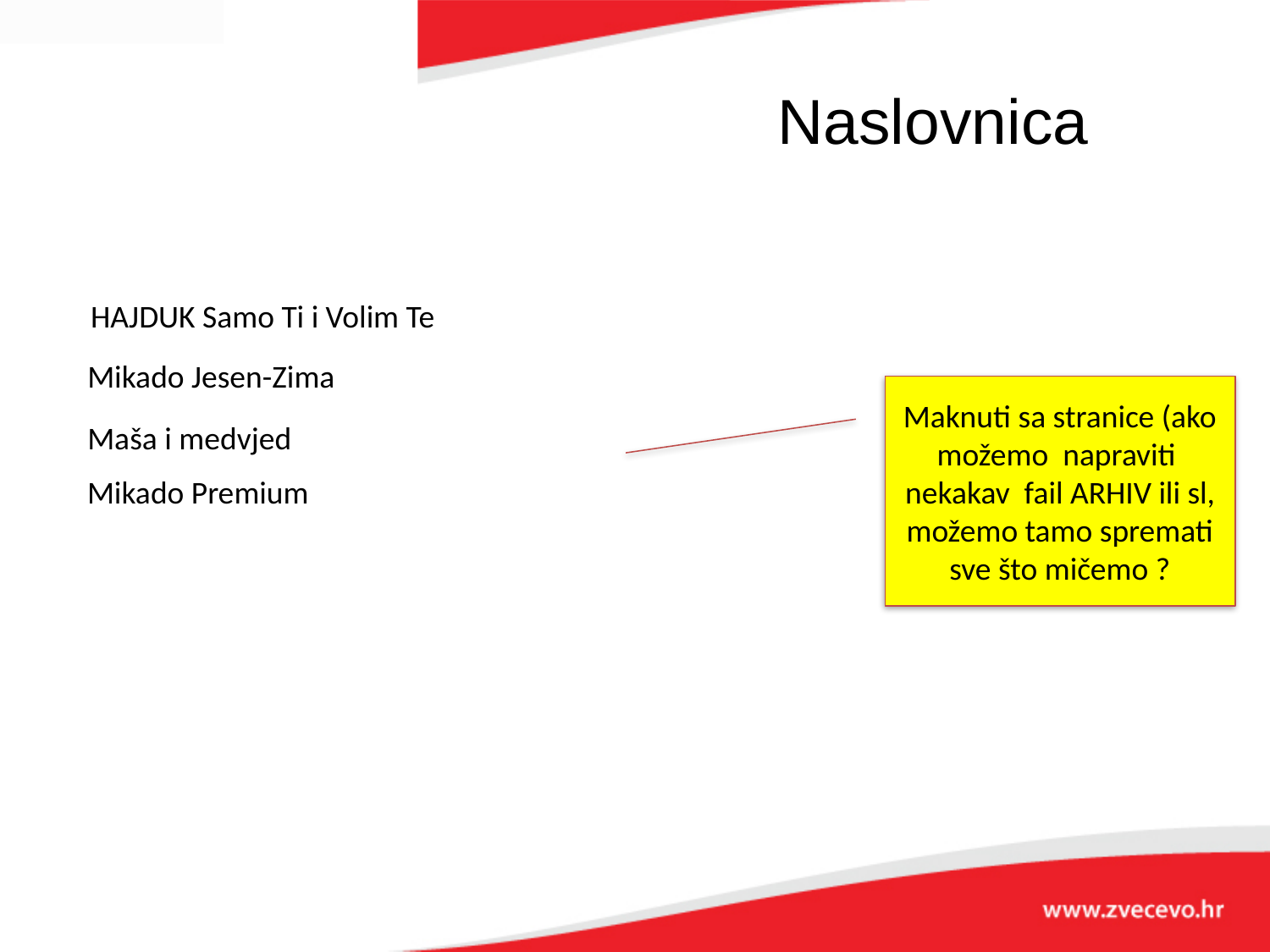

SAZNAJTE VIŠE
Prigodni asortiman

SAZNAJTE VIŠE
HAJDUK Samo Ti i Volim Te

Naslovnica
HAJDUK Samo Ti i Volim Te
Mikado Jesen-Zima
Maknuti sa stranice (ako možemo  napraviti  nekakav  fail ARHIV ili sl, možemo tamo spremati sve što mičemo ?
Maša i medvjed
Mikado Premium